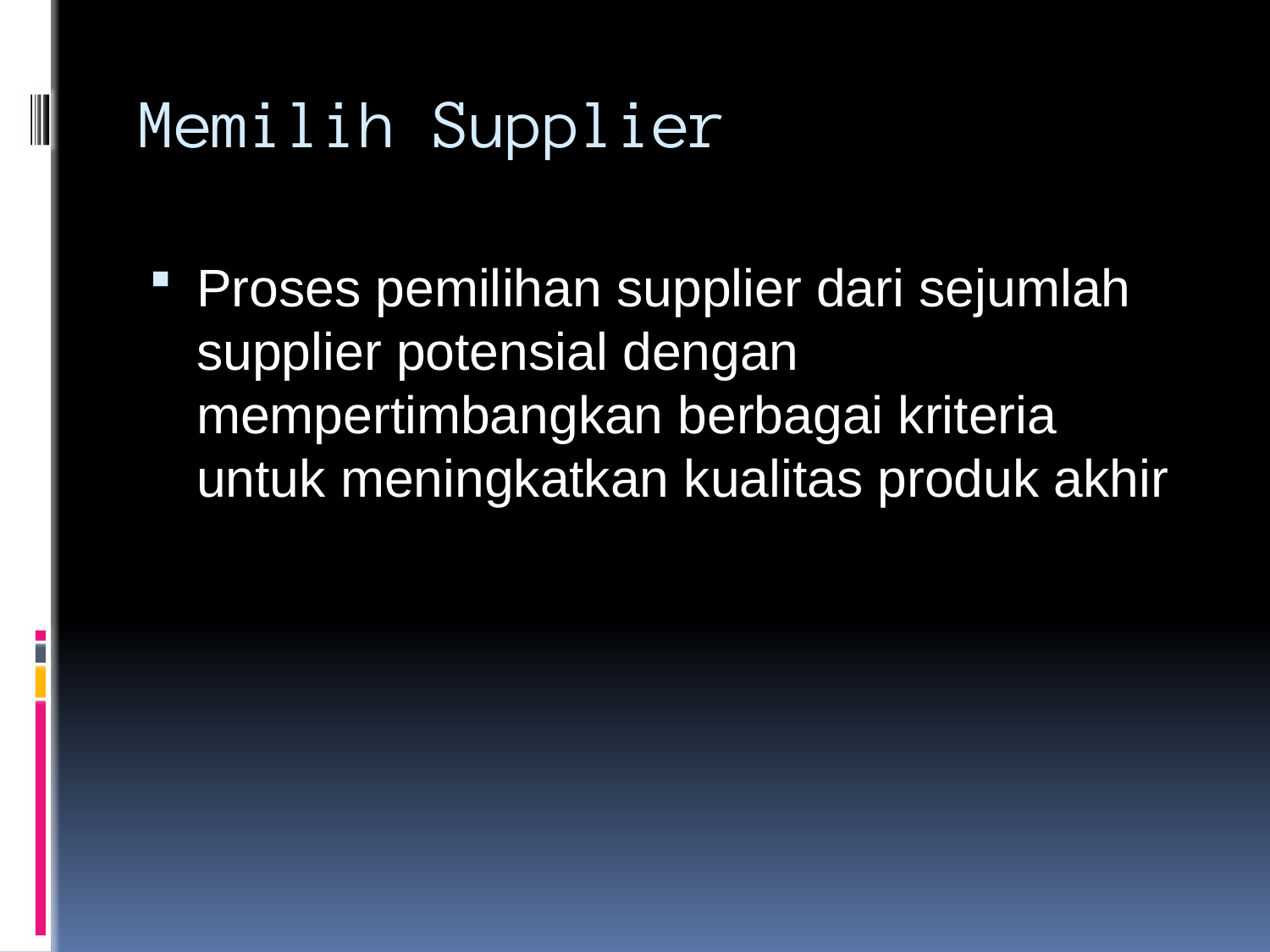

# Memilih Supplier
Proses pemilihan supplier dari sejumlah supplier potensial dengan mempertimbangkan berbagai kriteria untuk meningkatkan kualitas produk akhir